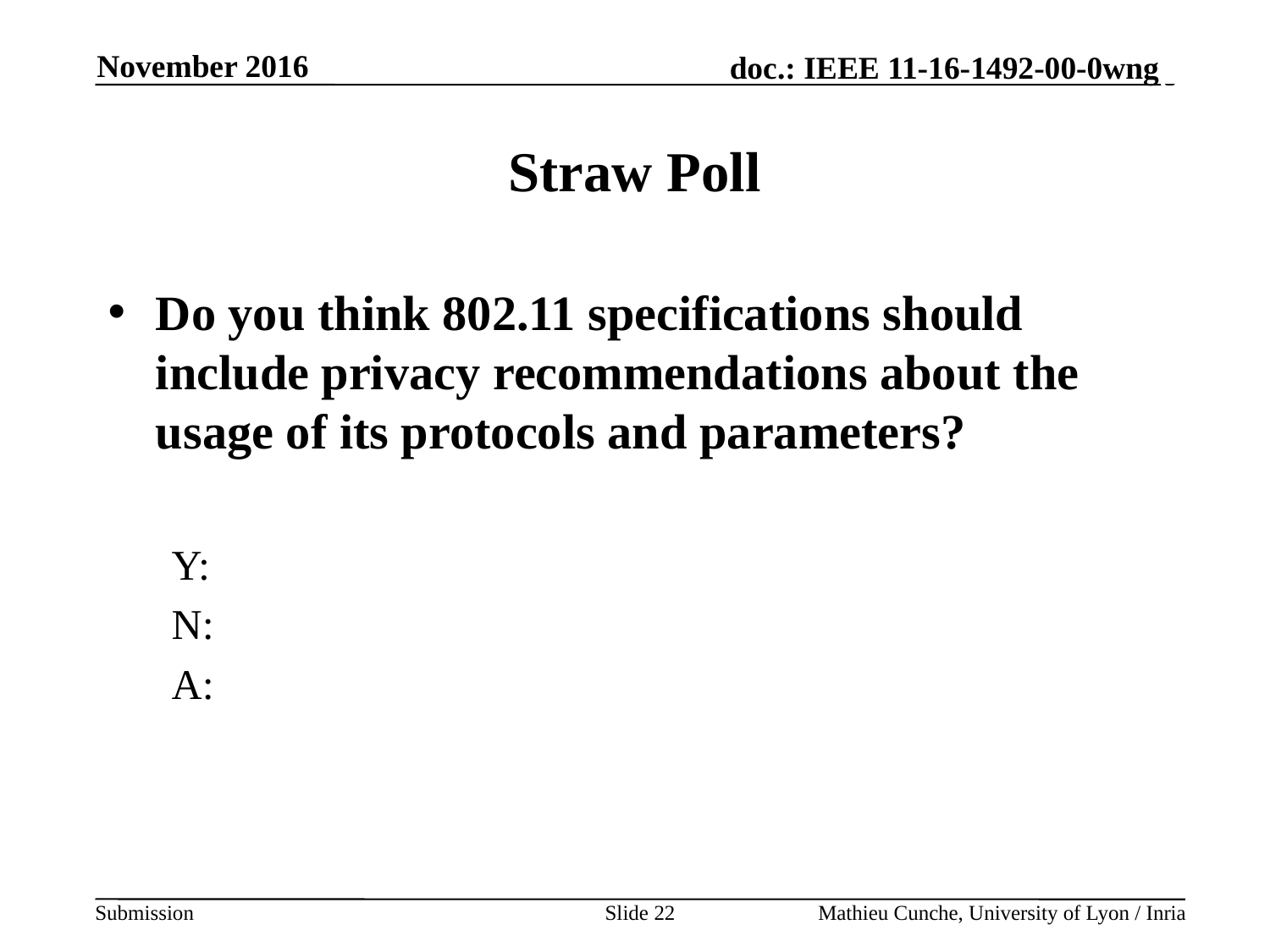

November 2016
# Straw Poll
Do you think 802.11 specifications should include privacy recommendations about the usage of its protocols and parameters?

Y:
N:
A:
Slide 22
Mathieu Cunche, University of Lyon / Inria